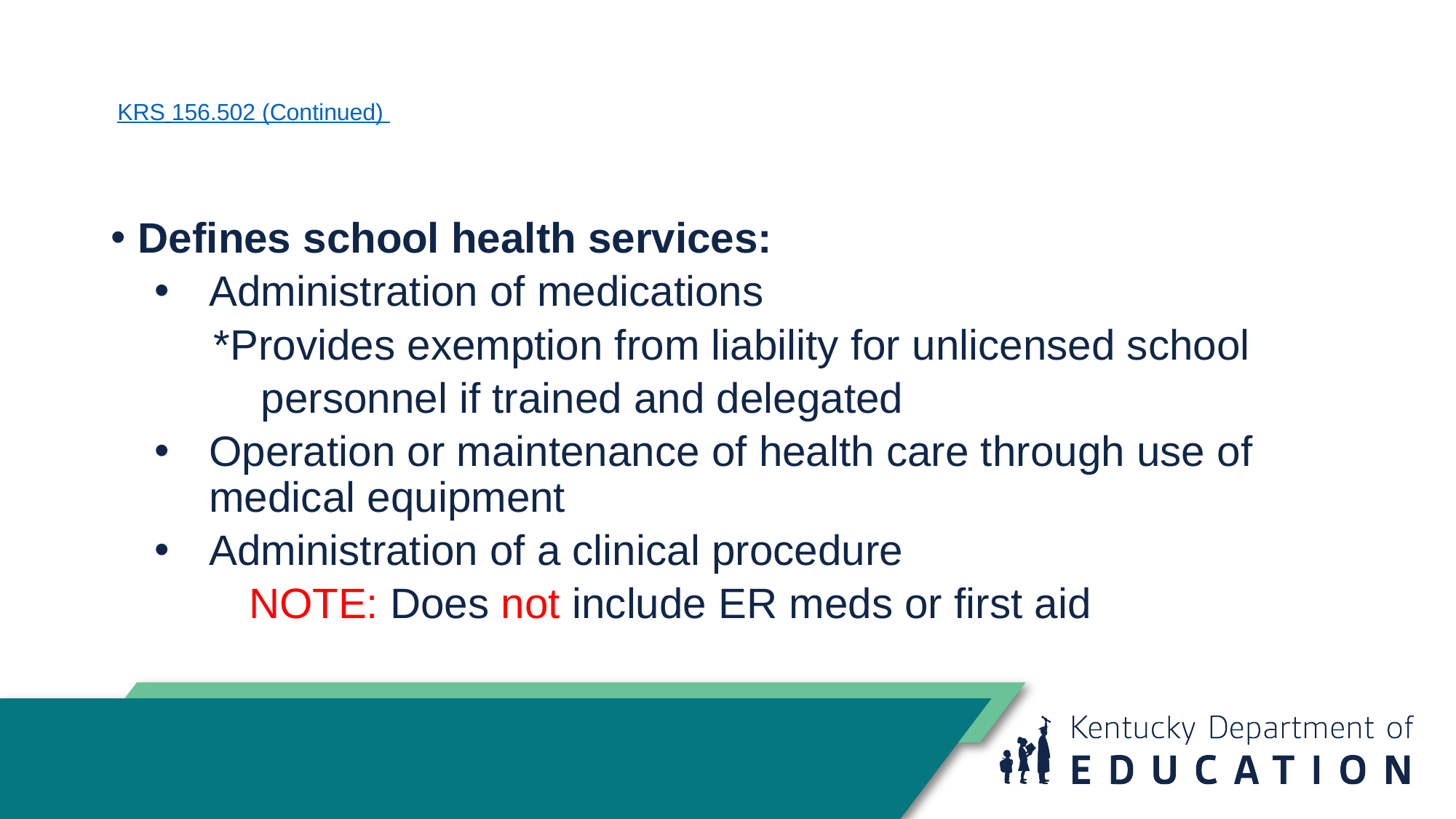

# KRS 156.502 (Continued)
Defines school health services:
Administration of medications
     *Provides exemption from liability for unlicensed school
         personnel if trained and delegated
Operation or maintenance of health care through use of medical equipment
Administration of a clinical procedure
        NOTE: Does not include ER meds or first aid